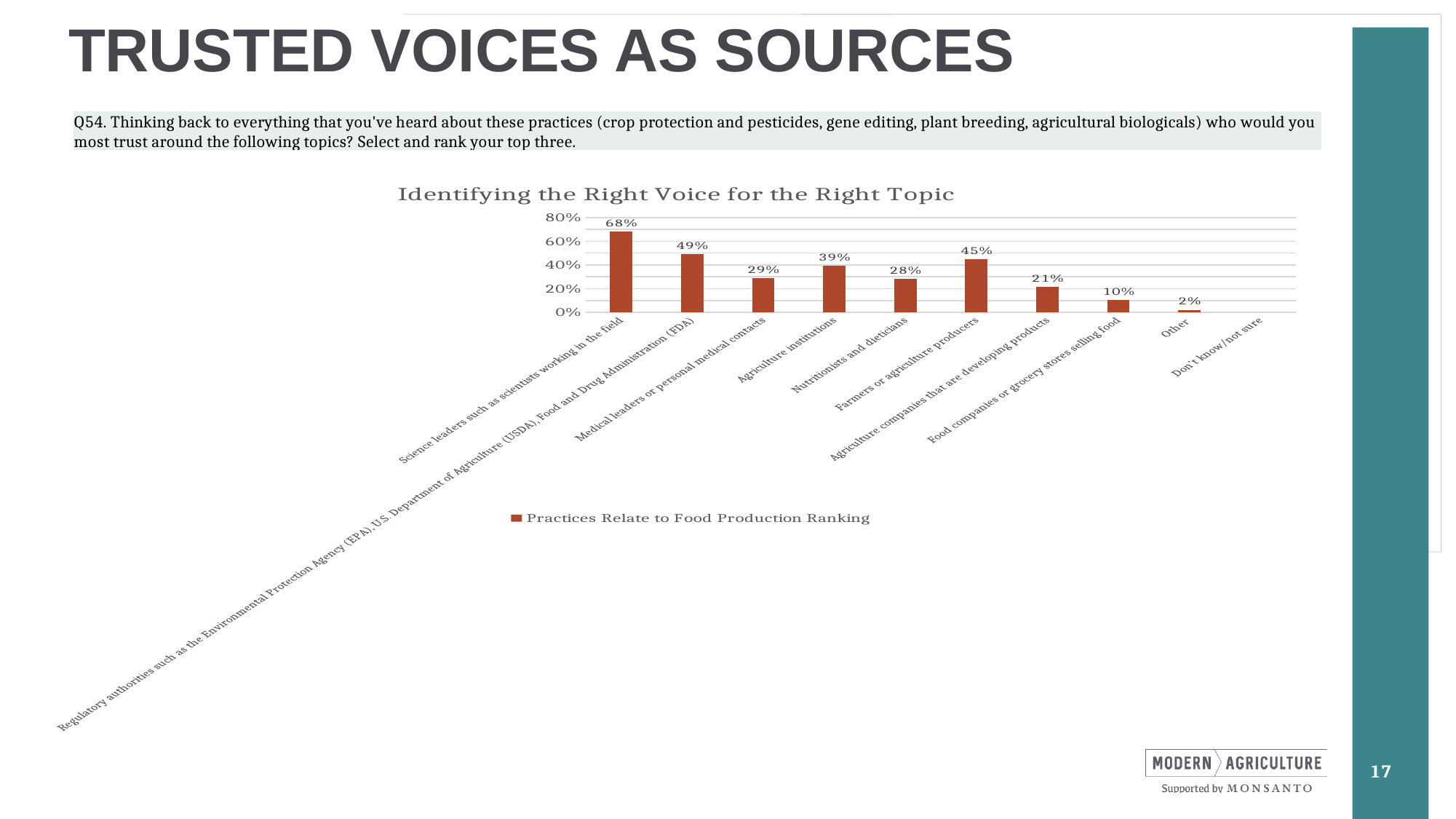

# Trusted voices as Sources
| Q54. Thinking back to everything that you've heard about these practices (crop protection and pesticides, gene editing, plant breeding, agricultural biologicals) who would you most trust around the following topics? Select and rank your top three. |
| --- |

### Chart: Identifying the Right Voice for the Right Topic

| Category | Practices Relate to Food Production Ranking |
|---|---|
| Science leaders such as scientists working in the field | 0.682 |
| Regulatory authorities such as the Environmental Protection Agency (EPA), U.S. Department of Agriculture (USDA), Food and Drug Administration (FDA) | 0.491 |
| Medical leaders or personal medical contacts | 0.289 |
| Agriculture institutions | 0.393 |
| Nutritionists and dieticians | 0.281 |
| Farmers or agriculture producers | 0.447 |
| Agriculture companies that are developing products | 0.213 |
| Food companies or grocery stores selling food | 0.102 |
| Other  | 0.02 |
| Don’t know/not sure | None |
17